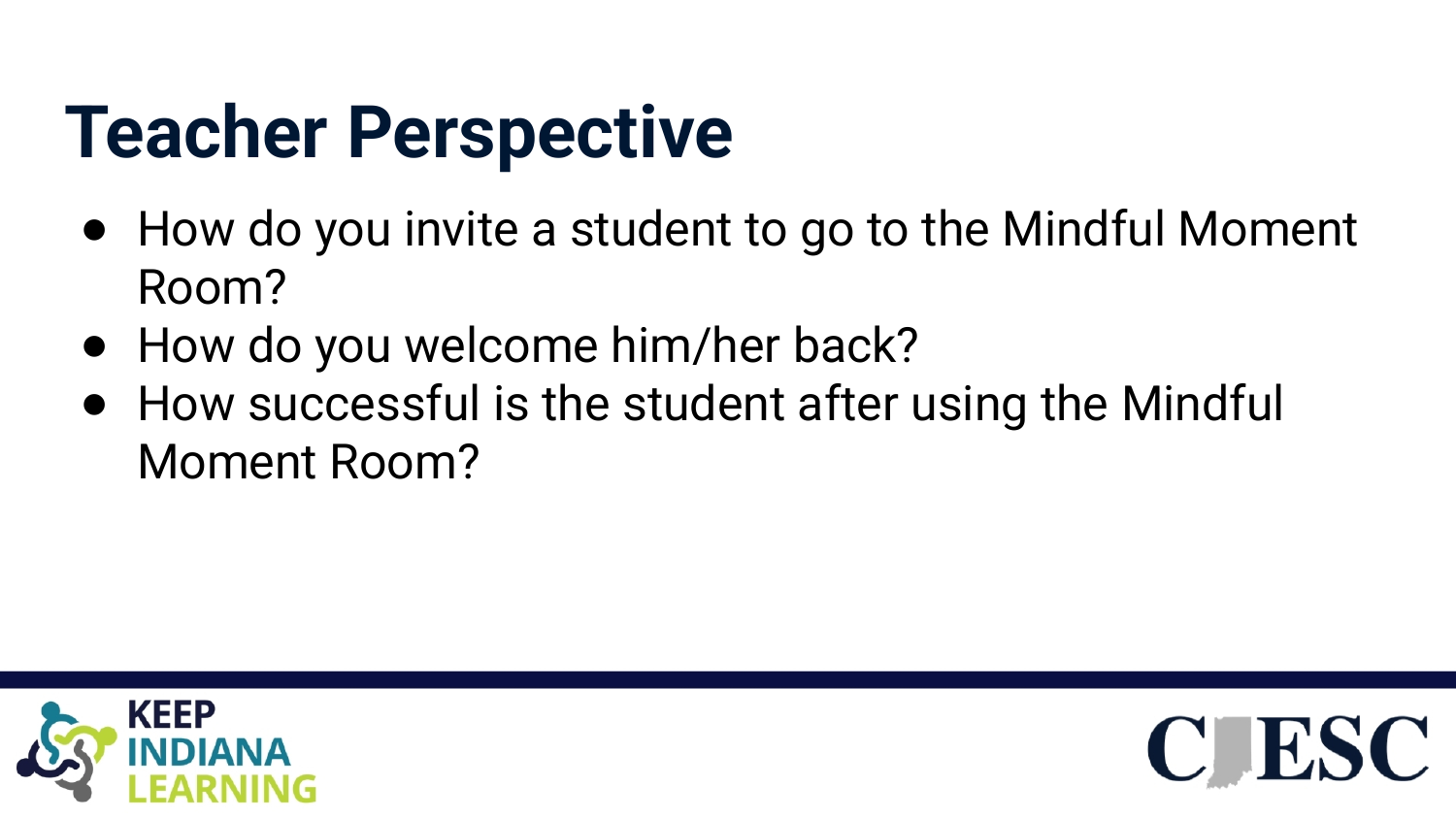

# Teacher Perspective
How do you invite a student to go to the Mindful Moment Room?
How do you welcome him/her back?
How successful is the student after using the Mindful Moment Room?